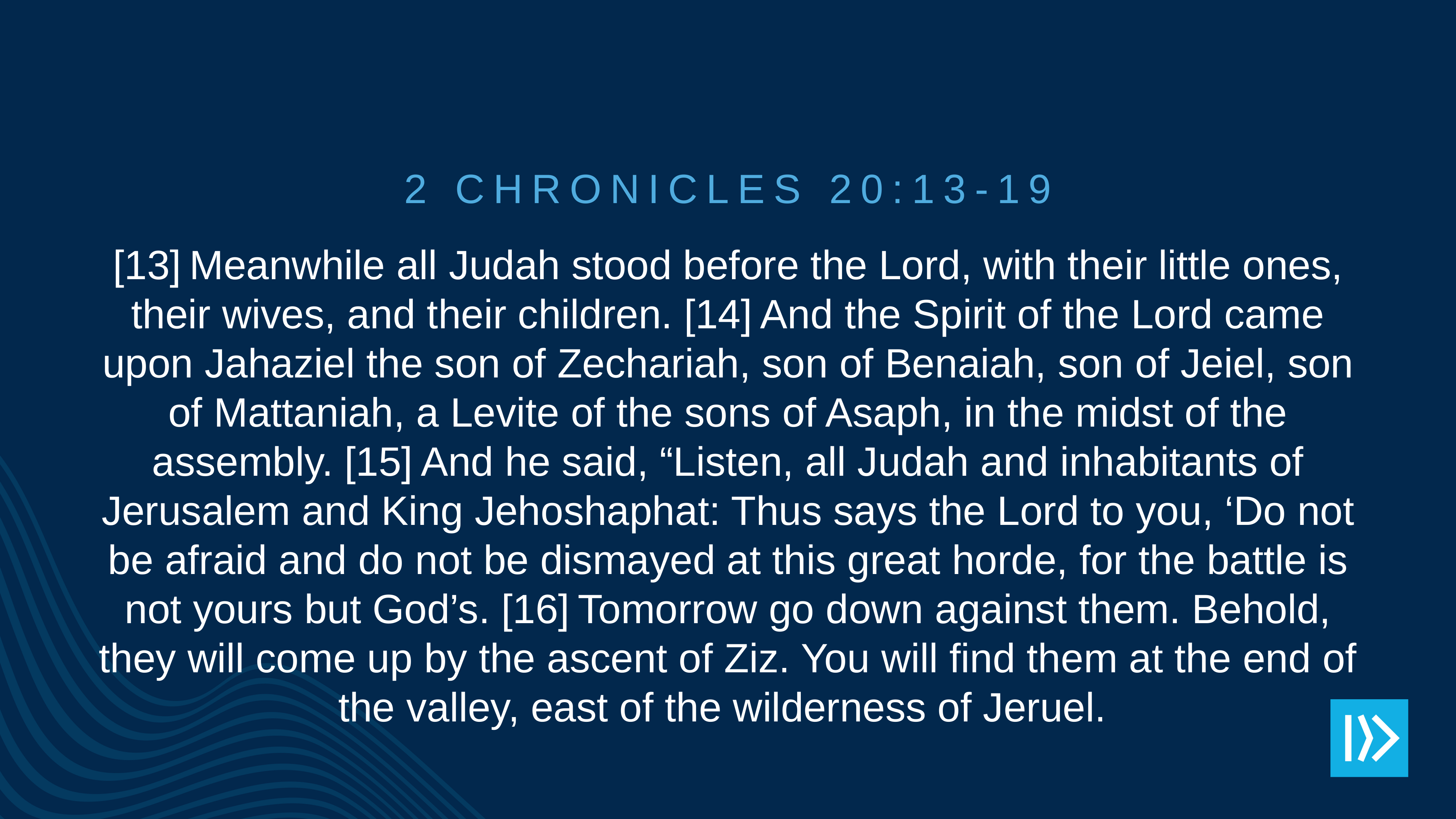

2 chronicles 20:13-19
[13] Meanwhile all Judah stood before the Lord, with their little ones, their wives, and their children. [14] And the Spirit of the Lord came upon Jahaziel the son of Zechariah, son of Benaiah, son of Jeiel, son of Mattaniah, a Levite of the sons of Asaph, in the midst of the assembly. [15] And he said, “Listen, all Judah and inhabitants of Jerusalem and King Jehoshaphat: Thus says the Lord to you, ‘Do not be afraid and do not be dismayed at this great horde, for the battle is not yours but God’s. [16] Tomorrow go down against them. Behold, they will come up by the ascent of Ziz. You will find them at the end of the valley, east of the wilderness of Jeruel.